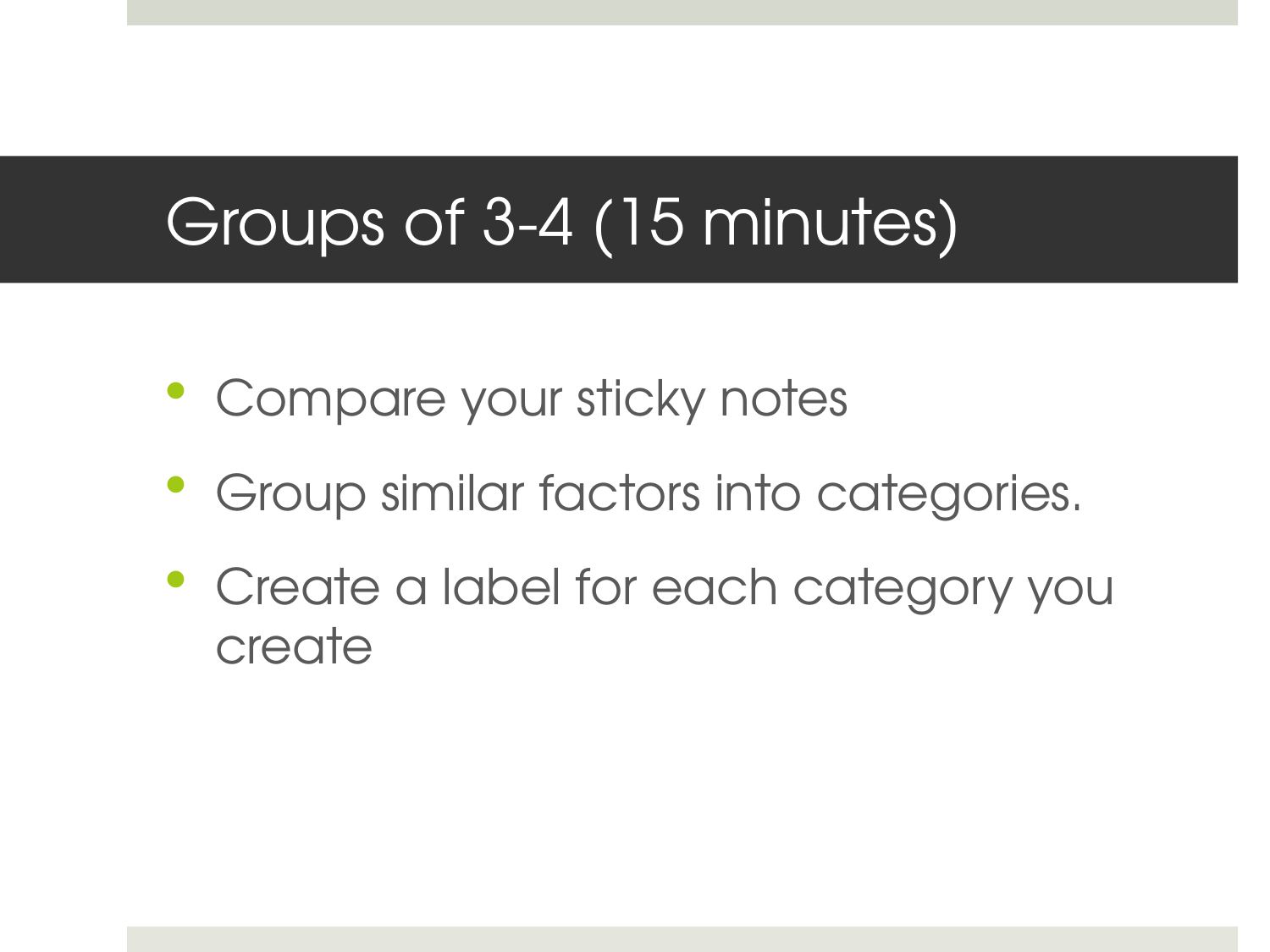

# Groups of 3-4 (15 minutes)
Compare your sticky notes
Group similar factors into categories.
Create a label for each category you create